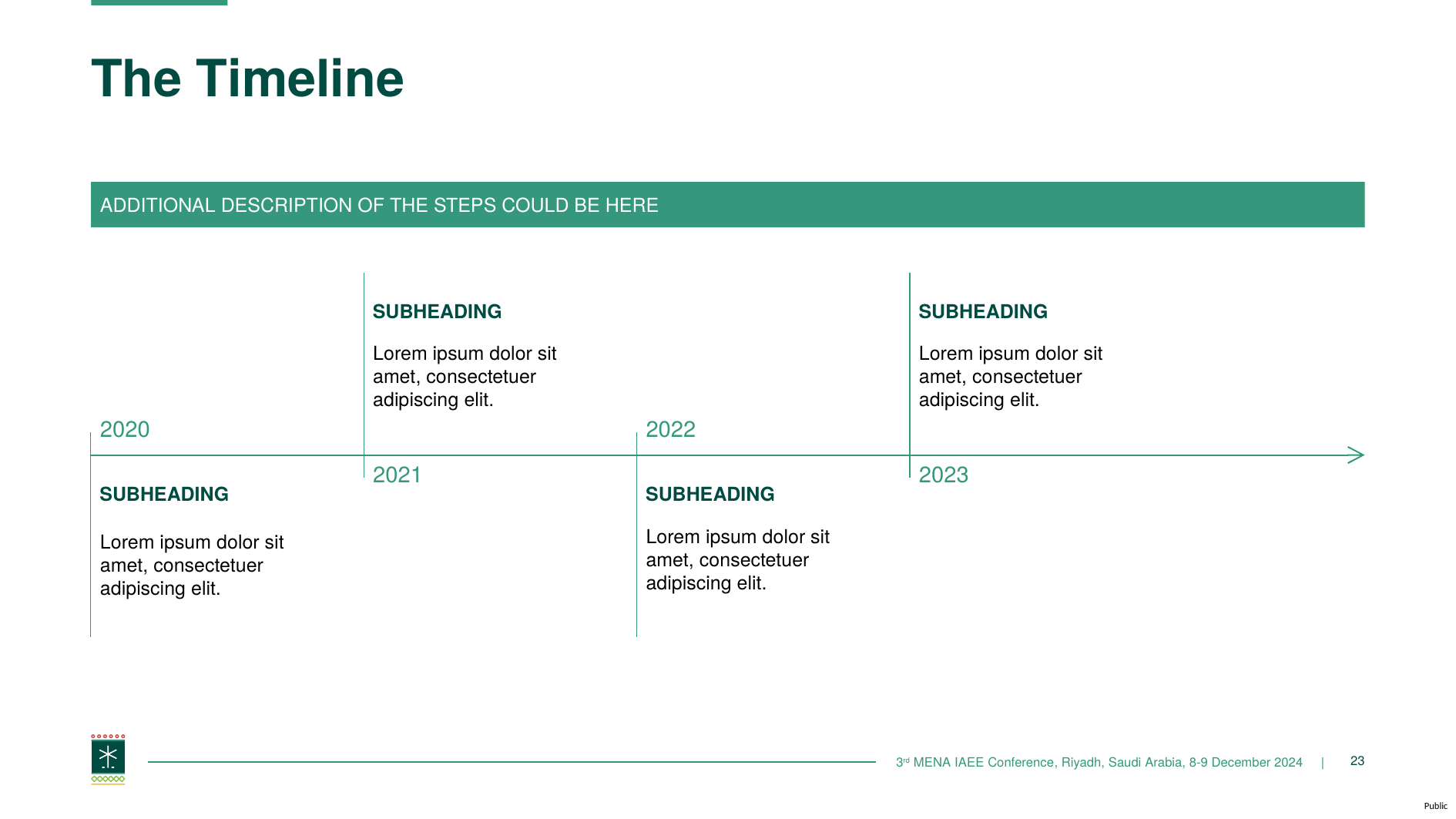

The Timeline
ADDITIONAL DESCRIPTION OF THE STEPS COULD BE HERE
SUBHEADING
SUBHEADING
Lorem ipsum dolor sit amet, consectetuer adipiscing elit.
Lorem ipsum dolor sit amet, consectetuer adipiscing elit.
2020
2022
2021
2023
SUBHEADING
SUBHEADING
Lorem ipsum dolor sit amet, consectetuer adipiscing elit.
Lorem ipsum dolor sit amet, consectetuer adipiscing elit.